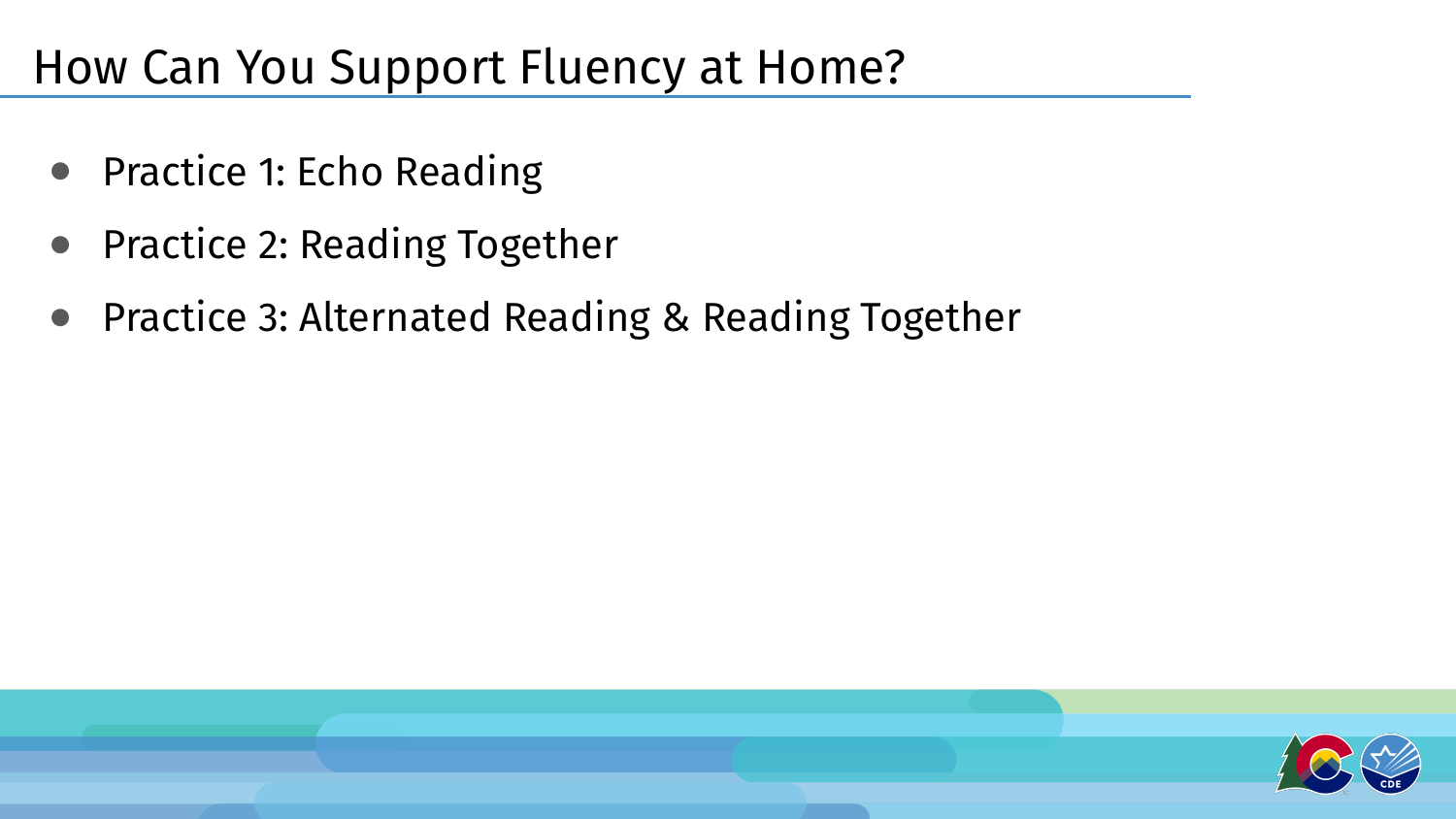

# 1.How Can You Support Fluency at Home?
Practice 1: Echo Reading
Practice 2: Reading Together
Practice 3: Alternated Reading & Reading Together